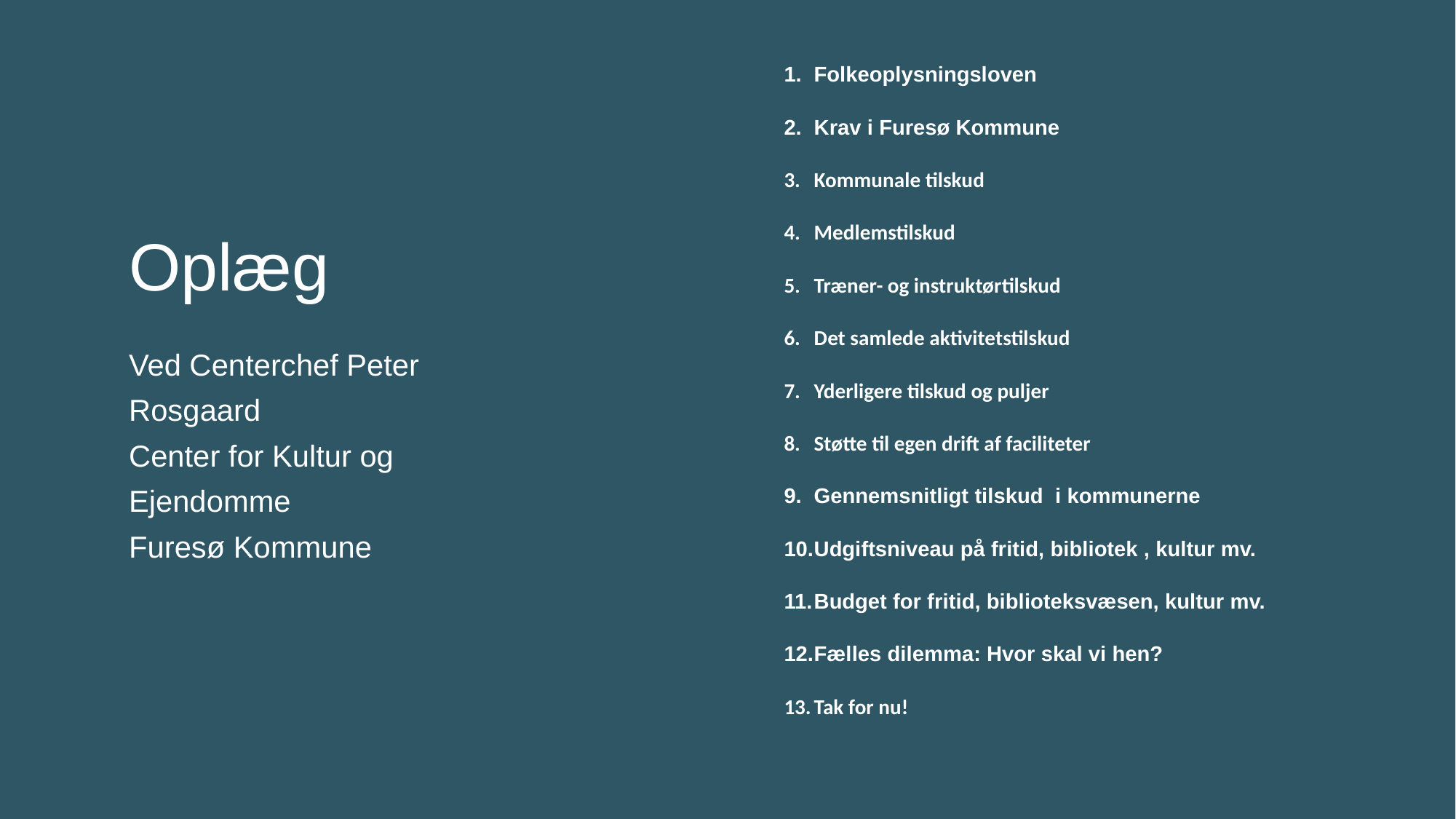

Folkeoplysningsloven
Krav i Furesø Kommune
Kommunale tilskud
Medlemstilskud
Træner- og instruktørtilskud
Det samlede aktivitetstilskud
Yderligere tilskud og puljer
Støtte til egen drift af faciliteter
Gennemsnitligt tilskud  i kommunerne
Udgiftsniveau på fritid, bibliotek , kultur mv.
Budget for fritid, biblioteksvæsen, kultur mv.
Fælles dilemma: Hvor skal vi hen?
Tak for nu!

# Oplæg
Ved Centerchef Peter Rosgaard
Center for Kultur og Ejendomme
Furesø Kommune

2